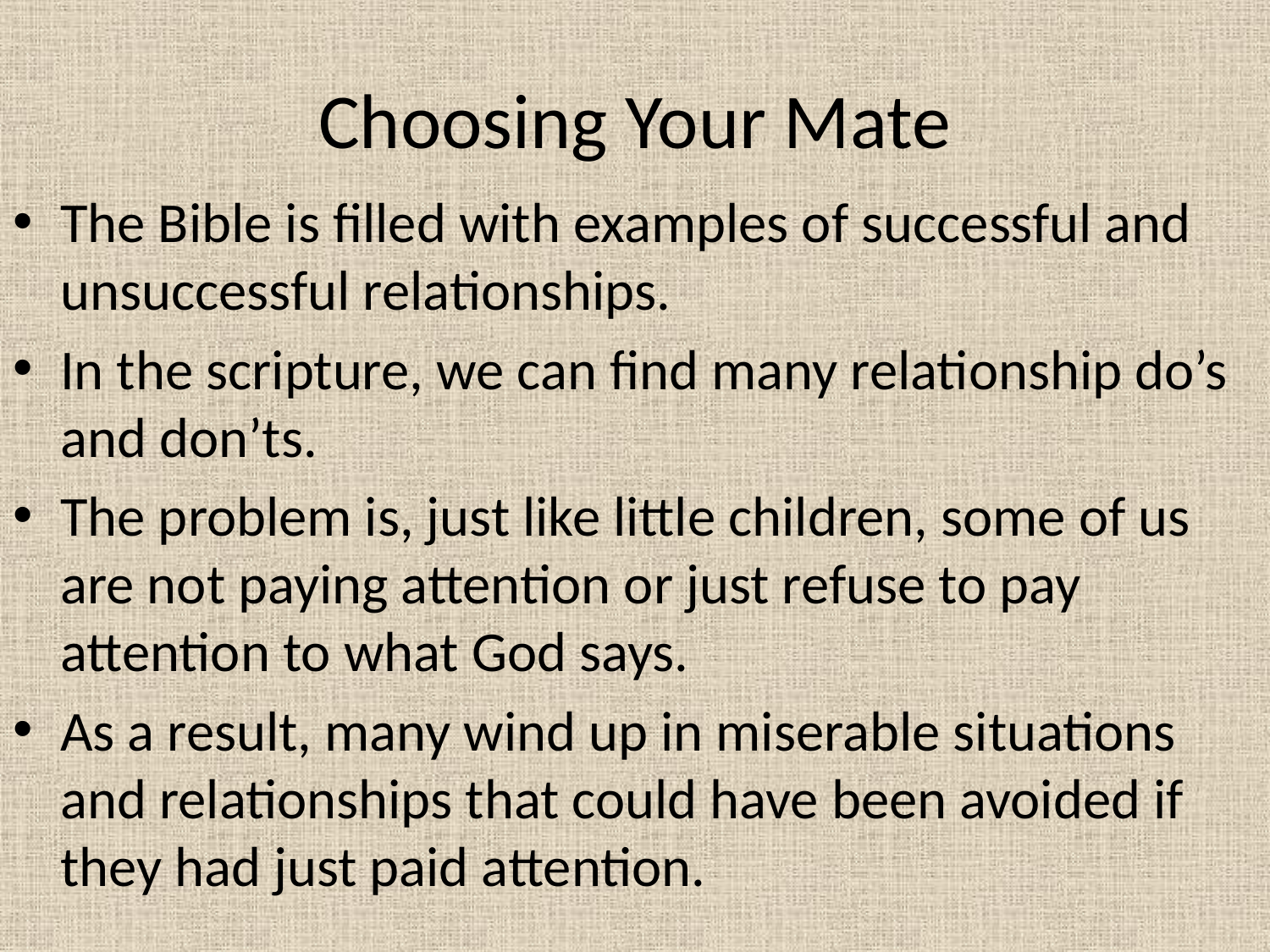

# Choosing Your Mate
The Bible is filled with examples of successful and unsuccessful relationships.
In the scripture, we can find many relationship do’s and don’ts.
The problem is, just like little children, some of us are not paying attention or just refuse to pay attention to what God says.
As a result, many wind up in miserable situations and relationships that could have been avoided if they had just paid attention.